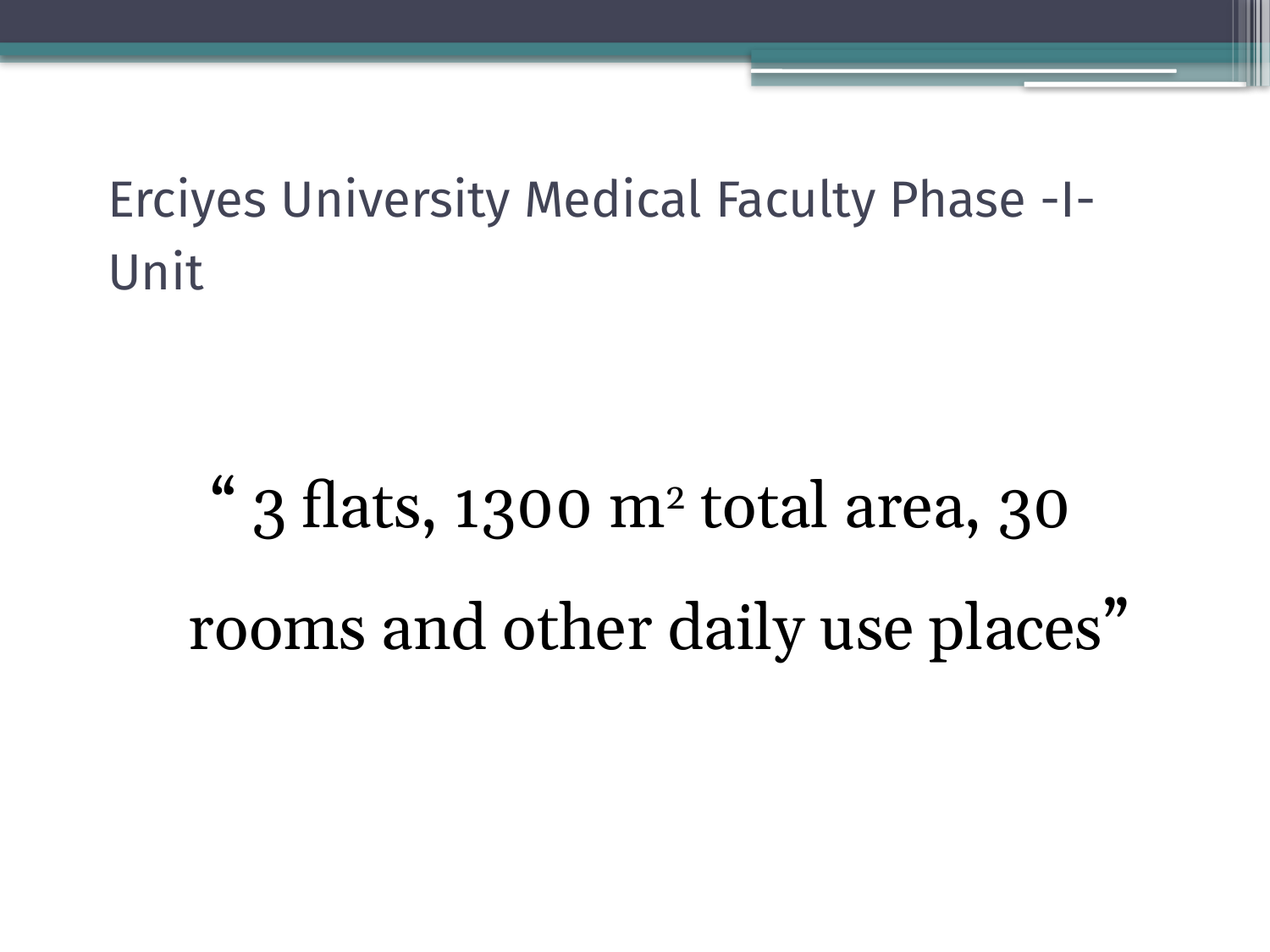

# Erciyes University Medical Faculty Phase -I-Unit
“ 3 flats, 1300 m2 total area, 30 rooms and other daily use places”